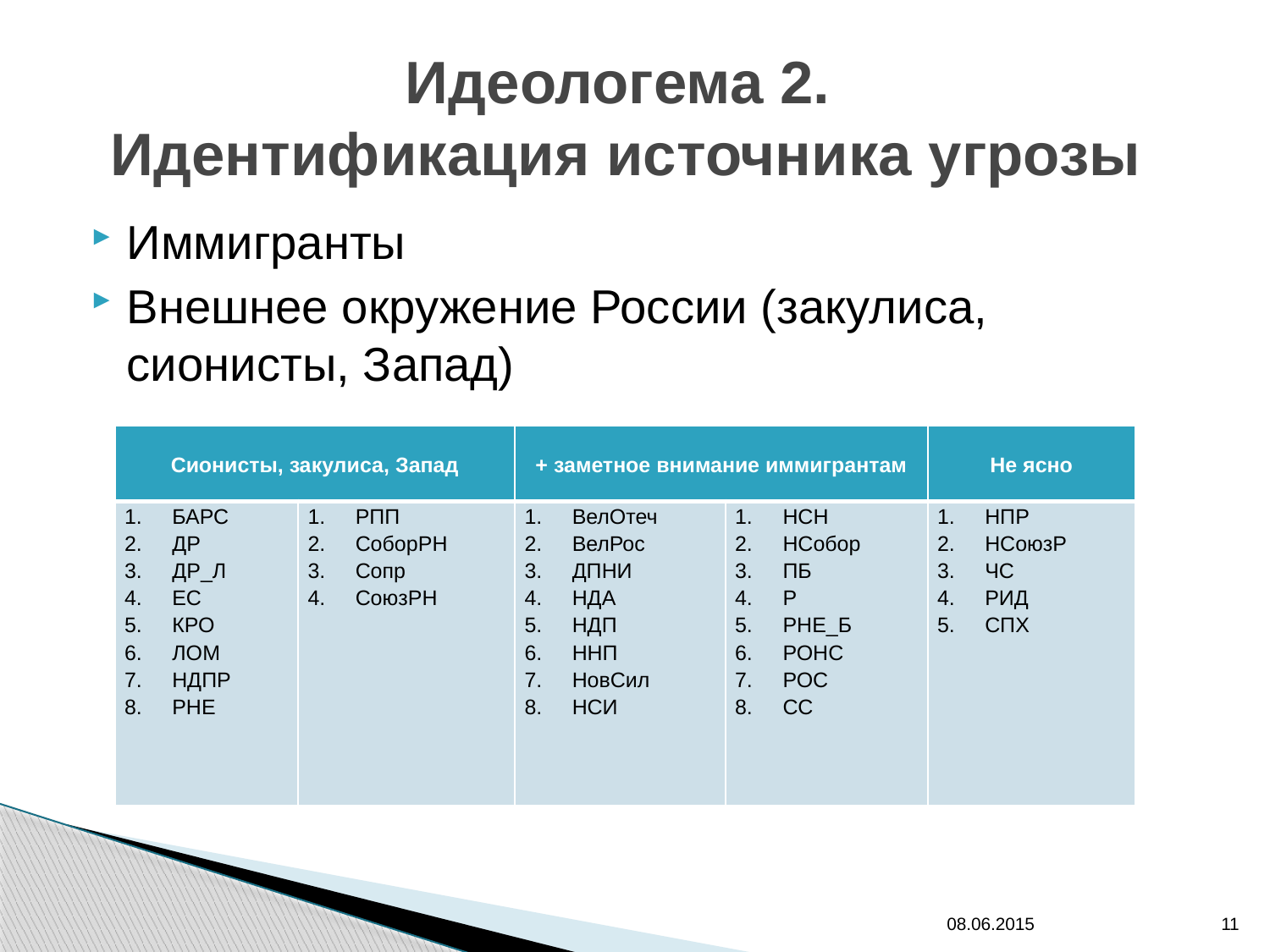

# Идеологема 2. Идентификация источника угрозы
Иммигранты
Внешнее окружение России (закулиса, сионисты, Запад)

| Сионисты, закулиса, Запад |  | + заметное внимание иммигрантам |  | Не ясно |
| --- | --- | --- | --- | --- |
| БАРС ДР ДР\_Л ЕС КРО ЛОМ НДПР РНЕ | РПП СоборРН Сопр СоюзРН | ВелОтеч ВелРос ДПНИ НДА НДП ННП НовСил НСИ | НСН НСобор ПБ Р РНЕ\_Б РОНС РОС СС | НПР НСоюзР ЧС РИД СПХ |
08.06.2015
11